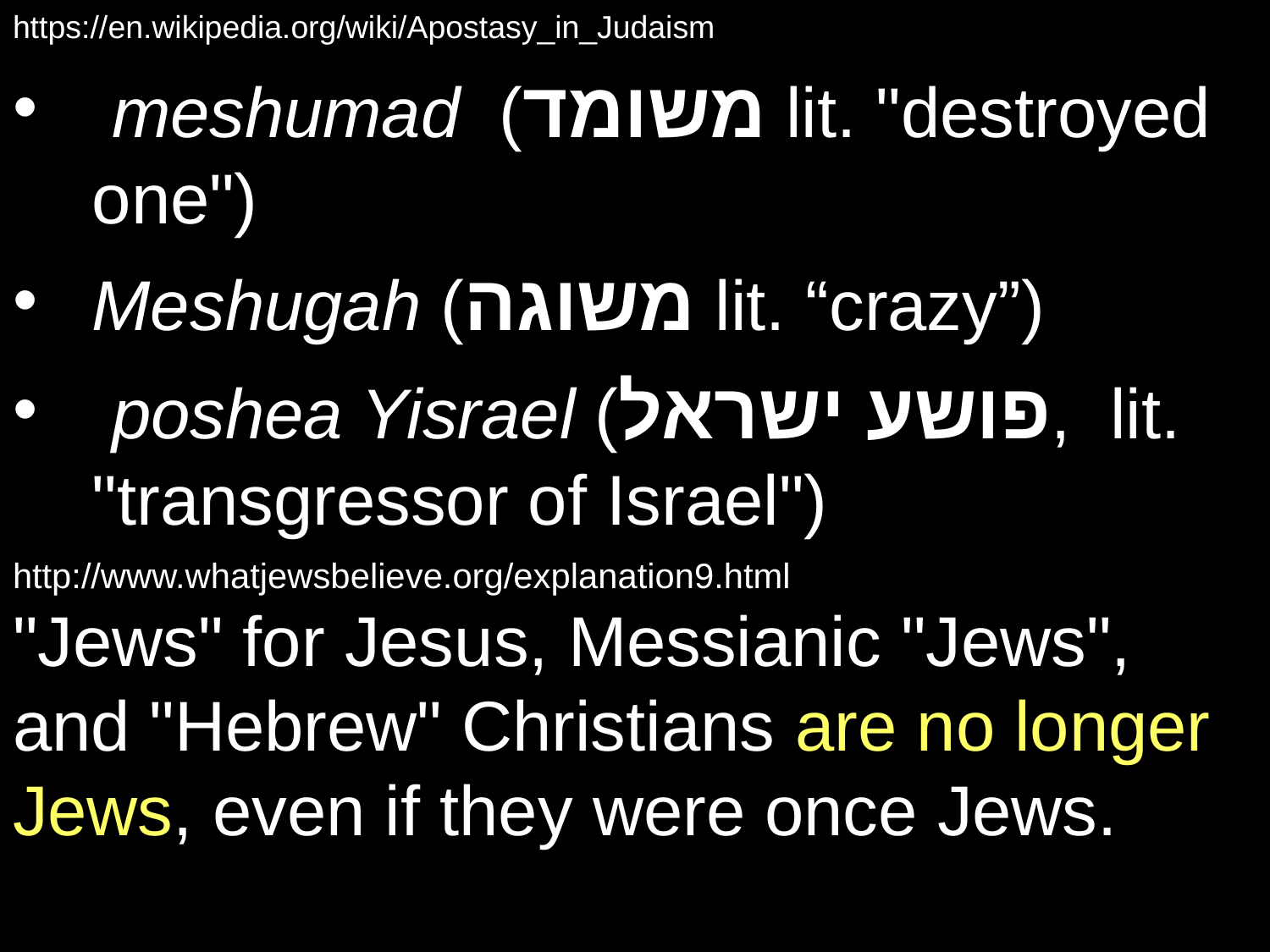

https://en.wikipedia.org/wiki/Apostasy_in_Judaism
 meshumad  (משומד lit. "destroyed one")
Meshugah (משוגה lit. “crazy”)
 poshea Yisrael (פושע ישראל,  lit. "transgressor of Israel")
http://www.whatjewsbelieve.org/explanation9.html
"Jews" for Jesus, Messianic "Jews", and "Hebrew" Christians are no longer Jews, even if they were once Jews.